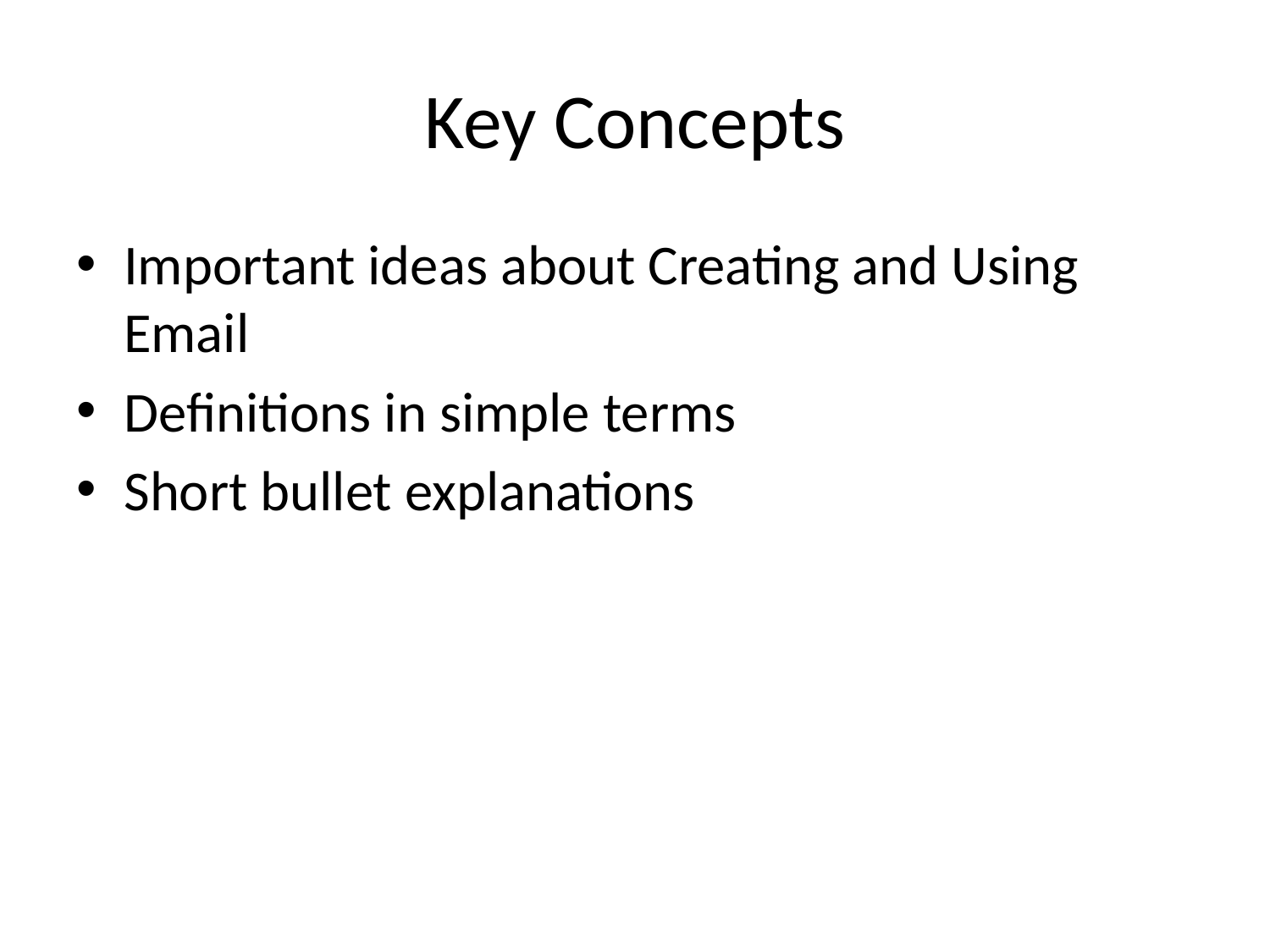

# Key Concepts
Important ideas about Creating and Using Email
Definitions in simple terms
Short bullet explanations